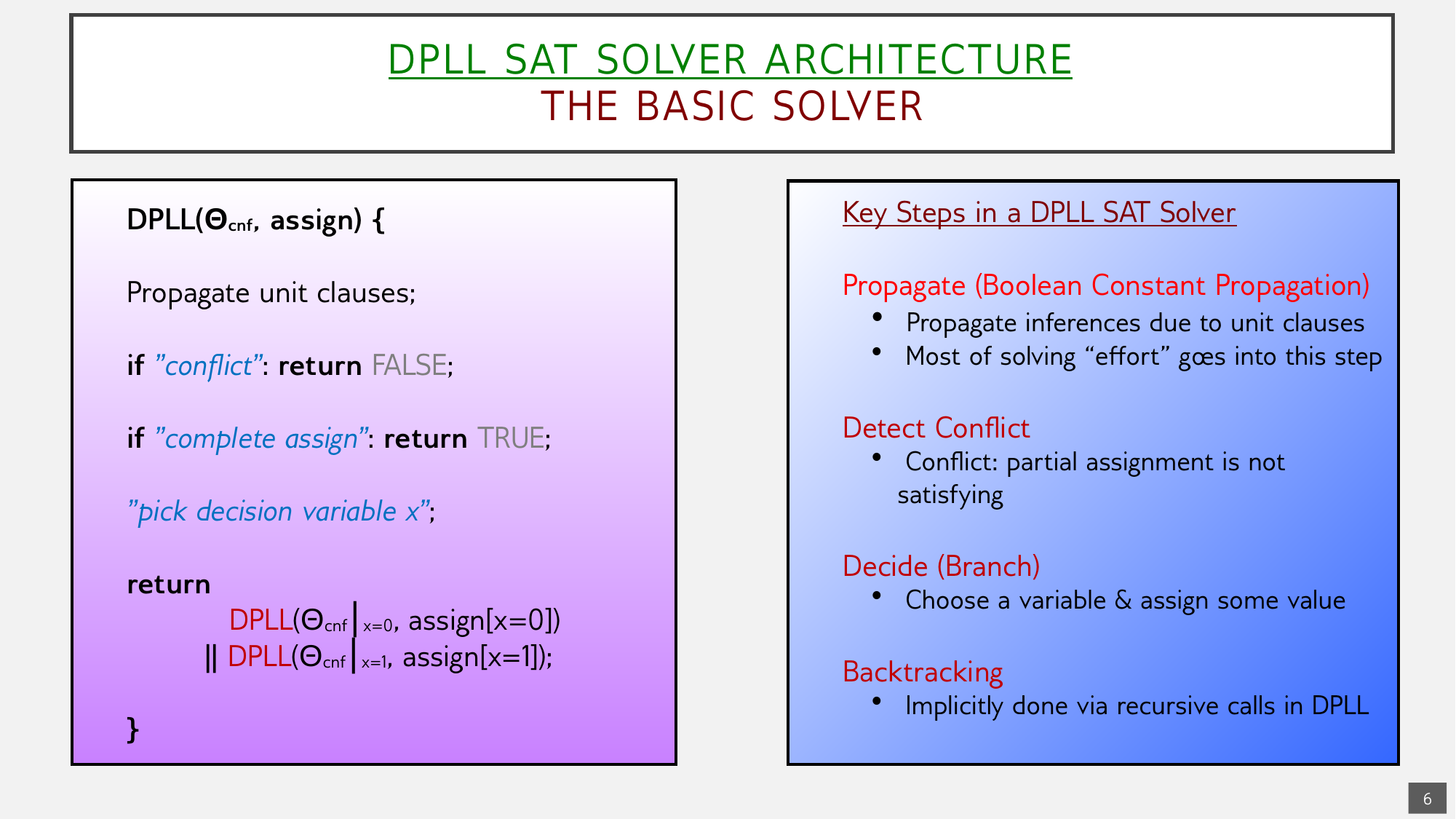

# DPLL SAT Solver Architecture The Basic Solver
DPLL(Θcnf, assign) {

Propagate unit clauses;

if ”conflict”: return FALSE;

if ”complete assign”: return TRUE;

”pick decision variable x”;

return
DPLL(Θcnf⎮x=0, assign[x=0])
 || DPLL(Θcnf⎮x=1, assign[x=1]);

}
Key Steps in a DPLL SAT Solver

Propagate (Boolean Constant Propagation)
 Propagate inferences due to unit clauses
 Most of solving “effort” goes into this step

Detect Conflict
 Conflict: partial assignment is not satisfying

Decide (Branch)
 Choose a variable & assign some value

Backtracking
 Implicitly done via recursive calls in DPLL

6